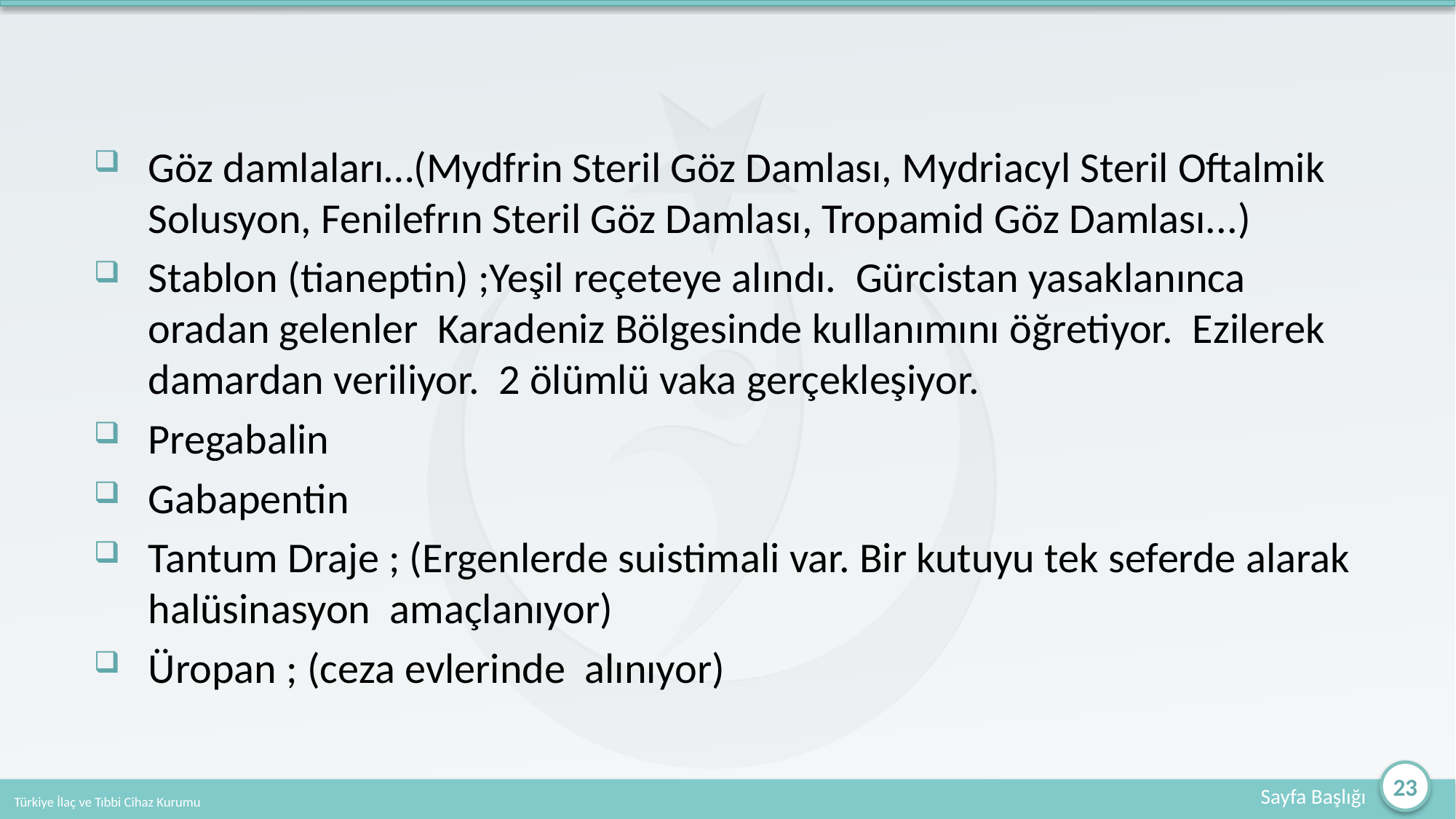

Göz damlaları…(Mydfrin Steril Göz Damlası, Mydriacyl Steril Oftalmik Solusyon, Fenilefrın Steril Göz Damlası, Tropamid Göz Damlası...)
Stablon (tianeptin) ;Yeşil reçeteye alındı.  Gürcistan yasaklanınca oradan gelenler  Karadeniz Bölgesinde kullanımını öğretiyor.  Ezilerek damardan veriliyor.  2 ölümlü vaka gerçekleşiyor.
Pregabalin
Gabapentin
Tantum Draje ; (Ergenlerde suistimali var. Bir kutuyu tek seferde alarak halüsinasyon  amaçlanıyor)
Üropan ; (ceza evlerinde  alınıyor)

23